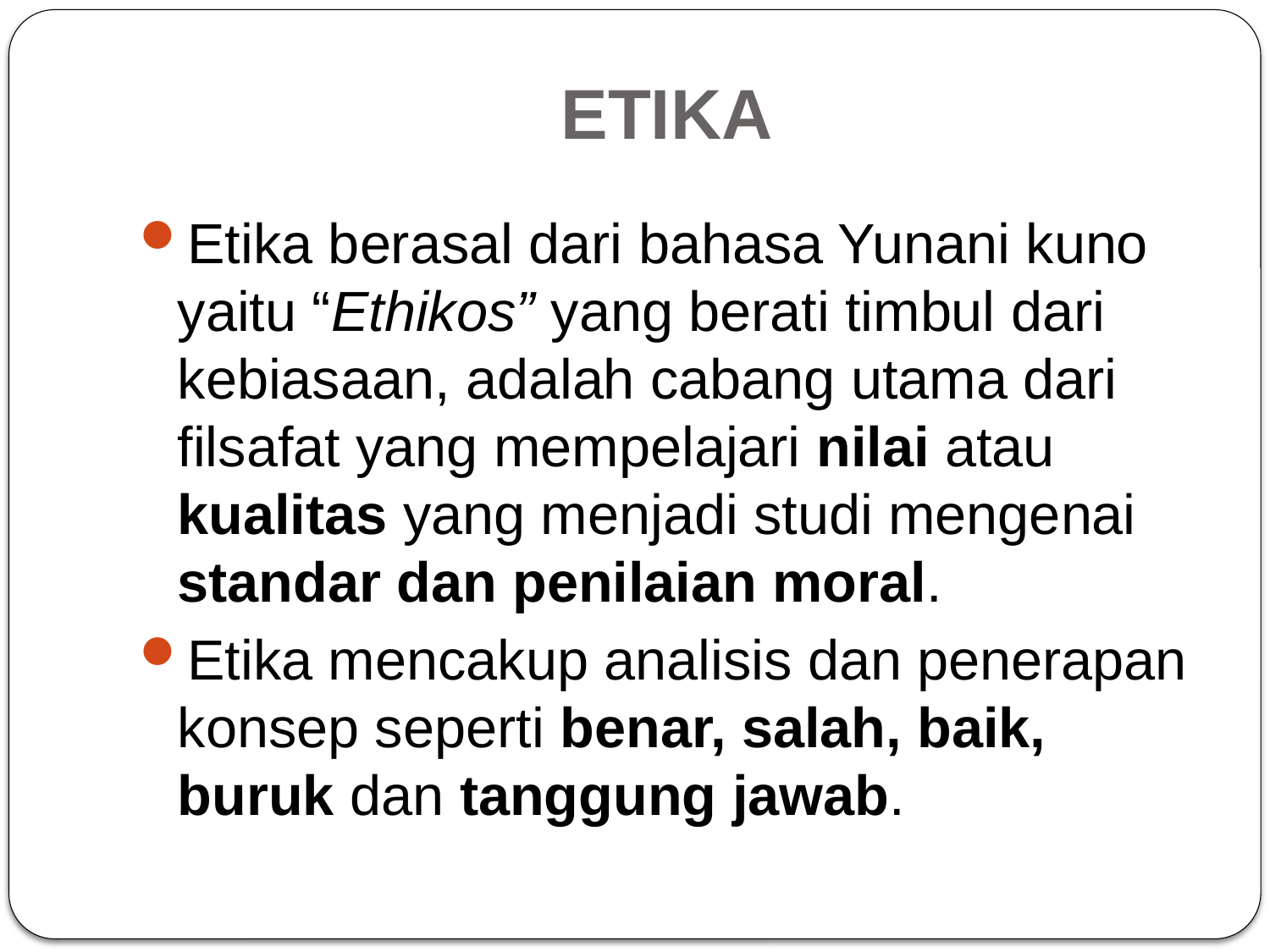

# ETIKA
Etika berasal dari bahasa Yunani kuno yaitu “Ethikos” yang berati timbul dari kebiasaan, adalah cabang utama dari filsafat yang mempelajari nilai atau kualitas yang menjadi studi mengenai standar dan penilaian moral.
Etika mencakup analisis dan penerapan konsep seperti benar, salah, baik, buruk dan tanggung jawab.